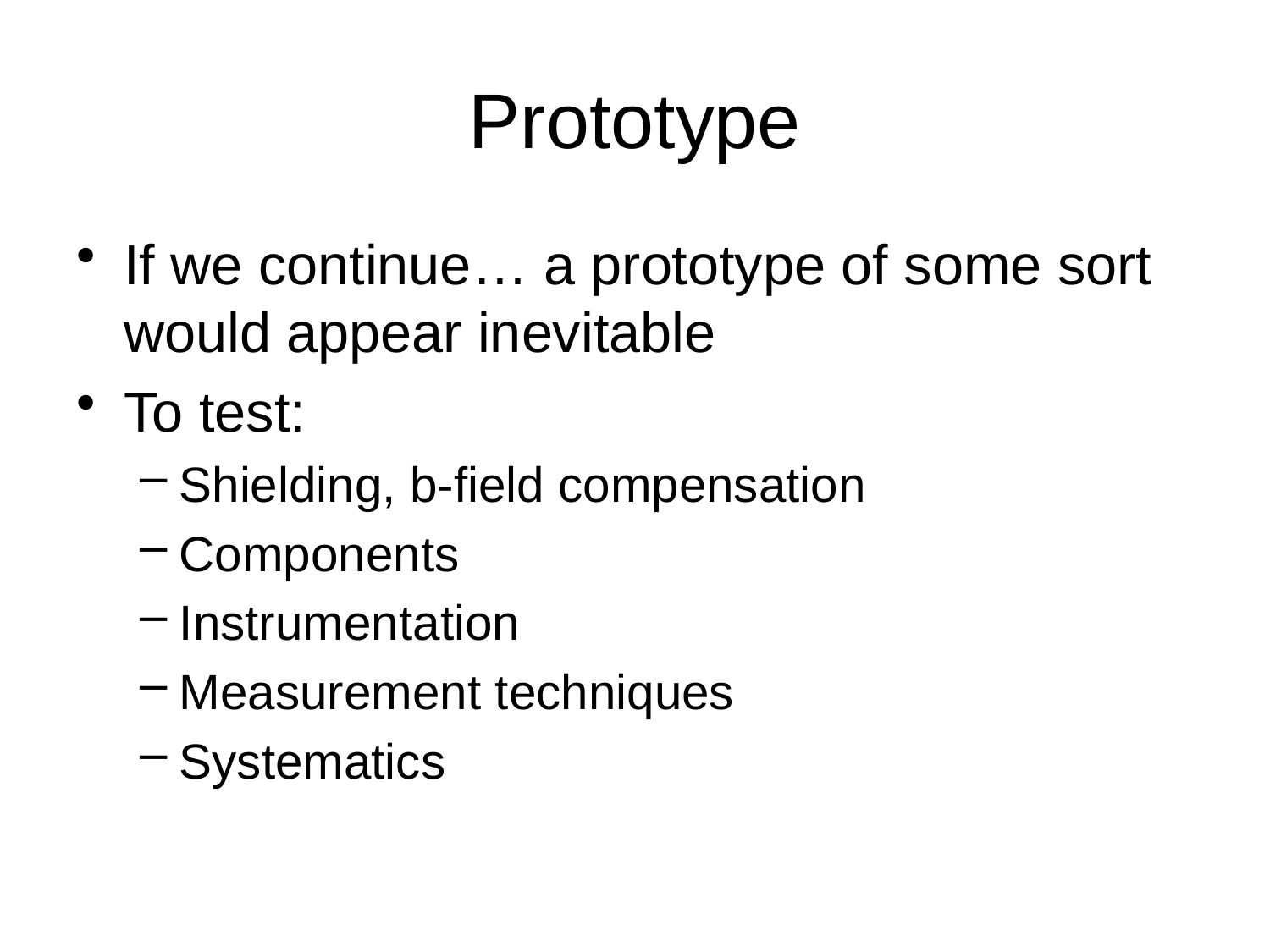

# Prototype
If we continue… a prototype of some sort would appear inevitable
To test:
Shielding, b-field compensation
Components
Instrumentation
Measurement techniques
Systematics